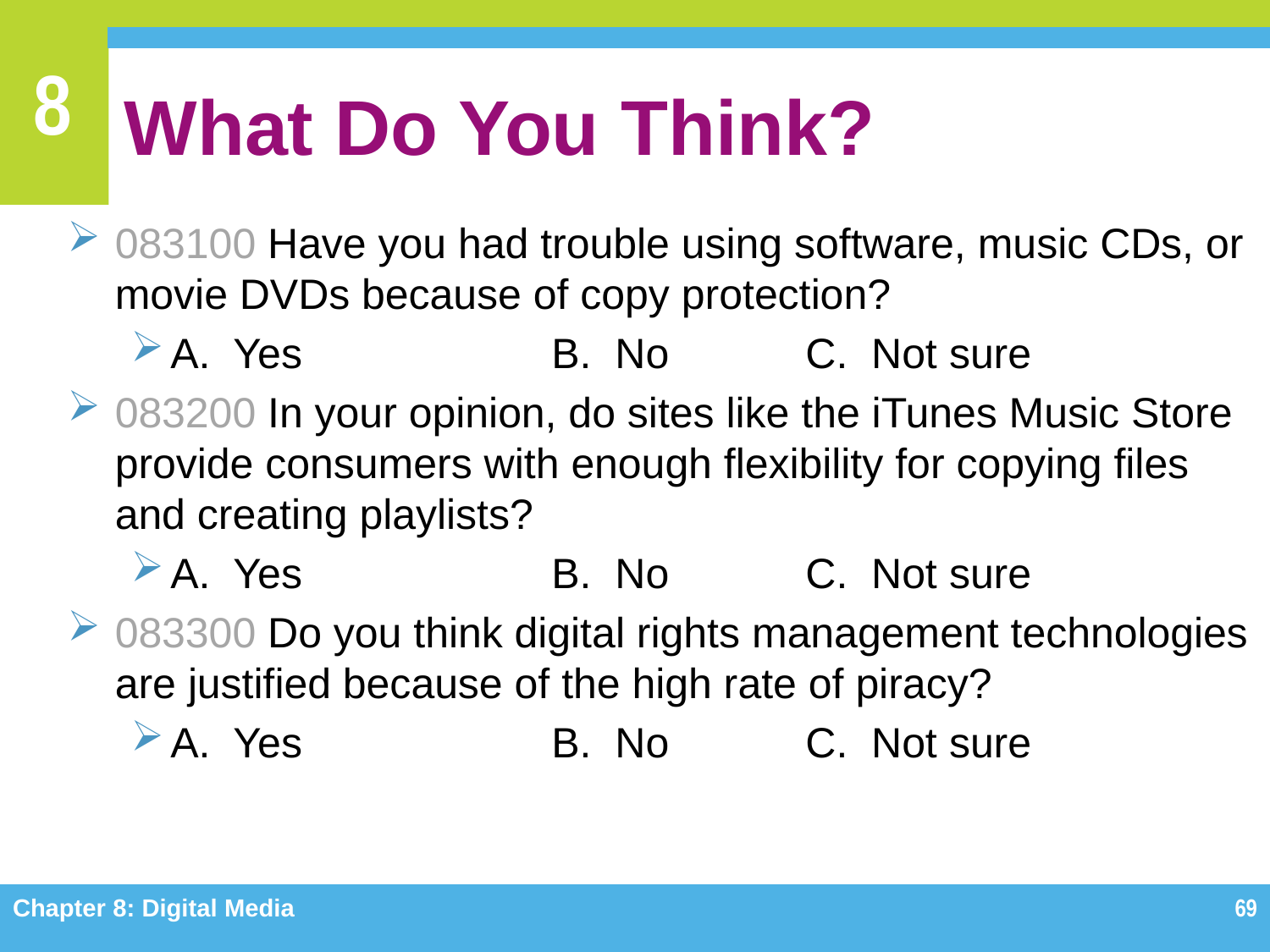

# What Do You Think?
083100 Have you had trouble using software, music CDs, or movie DVDs because of copy protection?
A.  Yes		B.  No		C.  Not sure
083200 In your opinion, do sites like the iTunes Music Store provide consumers with enough flexibility for copying files and creating playlists?
A.  Yes		B.  No		C.  Not sure
083300 Do you think digital rights management technologies are justified because of the high rate of piracy?
A.  Yes		B.  No		C.  Not sure
Chapter 8: Digital Media
69